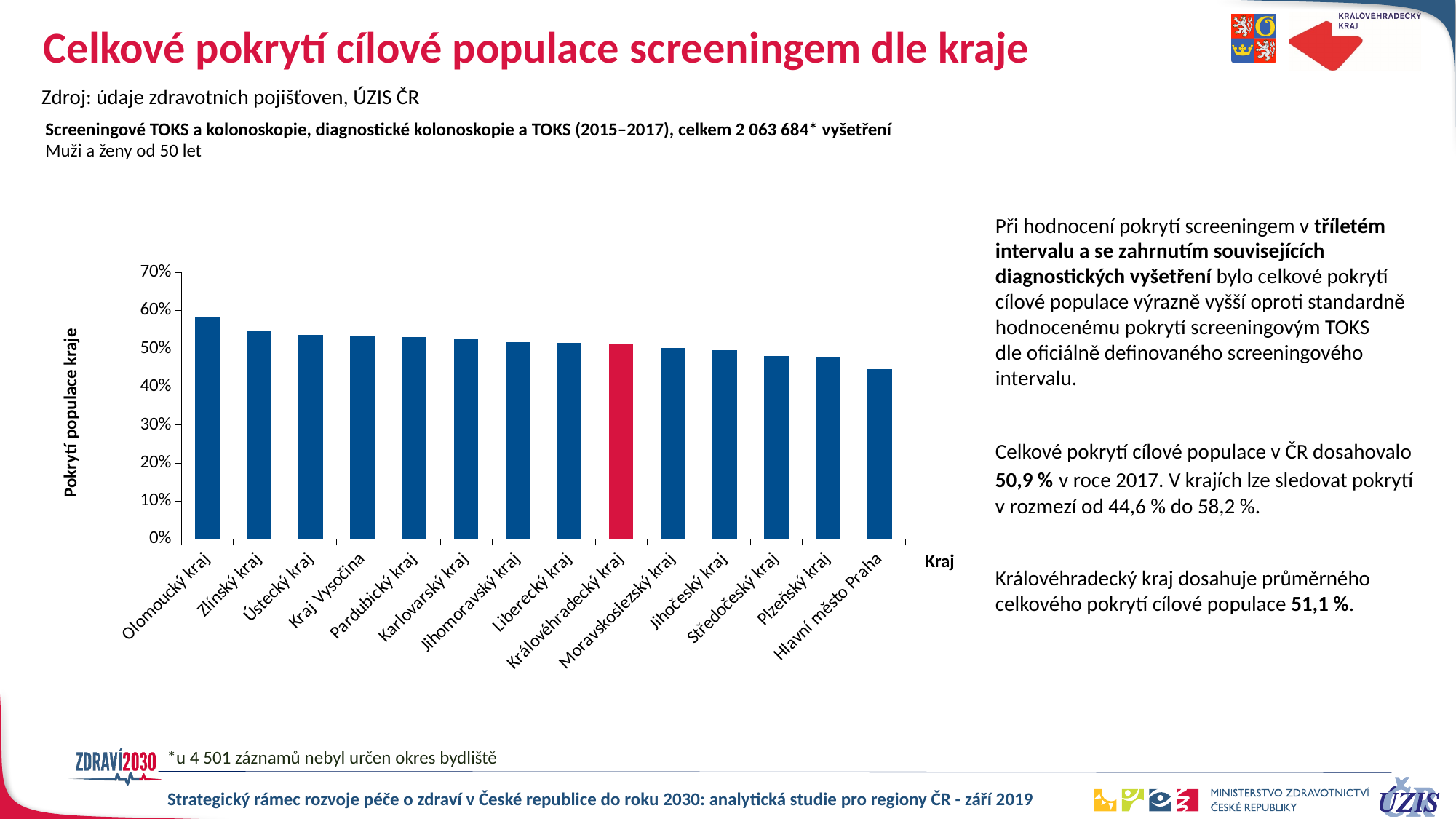

# Celkové pokrytí cílové populace screeningem dle kraje
Zdroj: údaje zdravotních pojišťoven, ÚZIS ČR
Screeningové TOKS a kolonoskopie, diagnostické kolonoskopie a TOKS (2015–2017), celkem 2 063 684* vyšetření
Muži a ženy od 50 let
Při hodnocení pokrytí screeningem v tříletém intervalu a se zahrnutím souvisejících diagnostických vyšetření bylo celkové pokrytí cílové populace výrazně vyšší oproti standardně hodnocenému pokrytí screeningovým TOKS dle oficiálně definovaného screeningového intervalu.

Celkové pokrytí cílové populace v ČR dosahovalo 50,9 % v roce 2017. V krajích lze sledovat pokrytí v rozmezí od 44,6 % do 58,2 %.

Královéhradecký kraj dosahuje průměrného celkového pokrytí cílové populace 51,1 %.

### Chart

| Category | pokrytí |
|---|---|
| Olomoucký kraj | 0.5815494024032731 |
| Zlínský kraj | 0.5450874020494274 |
| Ústecký kraj | 0.5369405095508651 |
| Kraj Vysočina | 0.5350094512301562 |
| Pardubický kraj | 0.5309139852197277 |
| Karlovarský kraj | 0.5267384247394499 |
| Jihomoravský kraj | 0.5174048672566371 |
| Liberecký kraj | 0.5155713276920684 |
| Královéhradecký kraj | 0.5114410639460739 |
| Moravskoslezský kraj | 0.5009363848794932 |
| Jihočeský kraj | 0.49550256228523193 |
| Středočeský kraj | 0.4799414060095769 |
| Plzeňský kraj | 0.47770487028889896 |
| Hlavní město Praha | 0.44642693575151826 |
Pokrytí populace kraje

Kraj
*u 4 501 záznamů nebyl určen okres bydliště